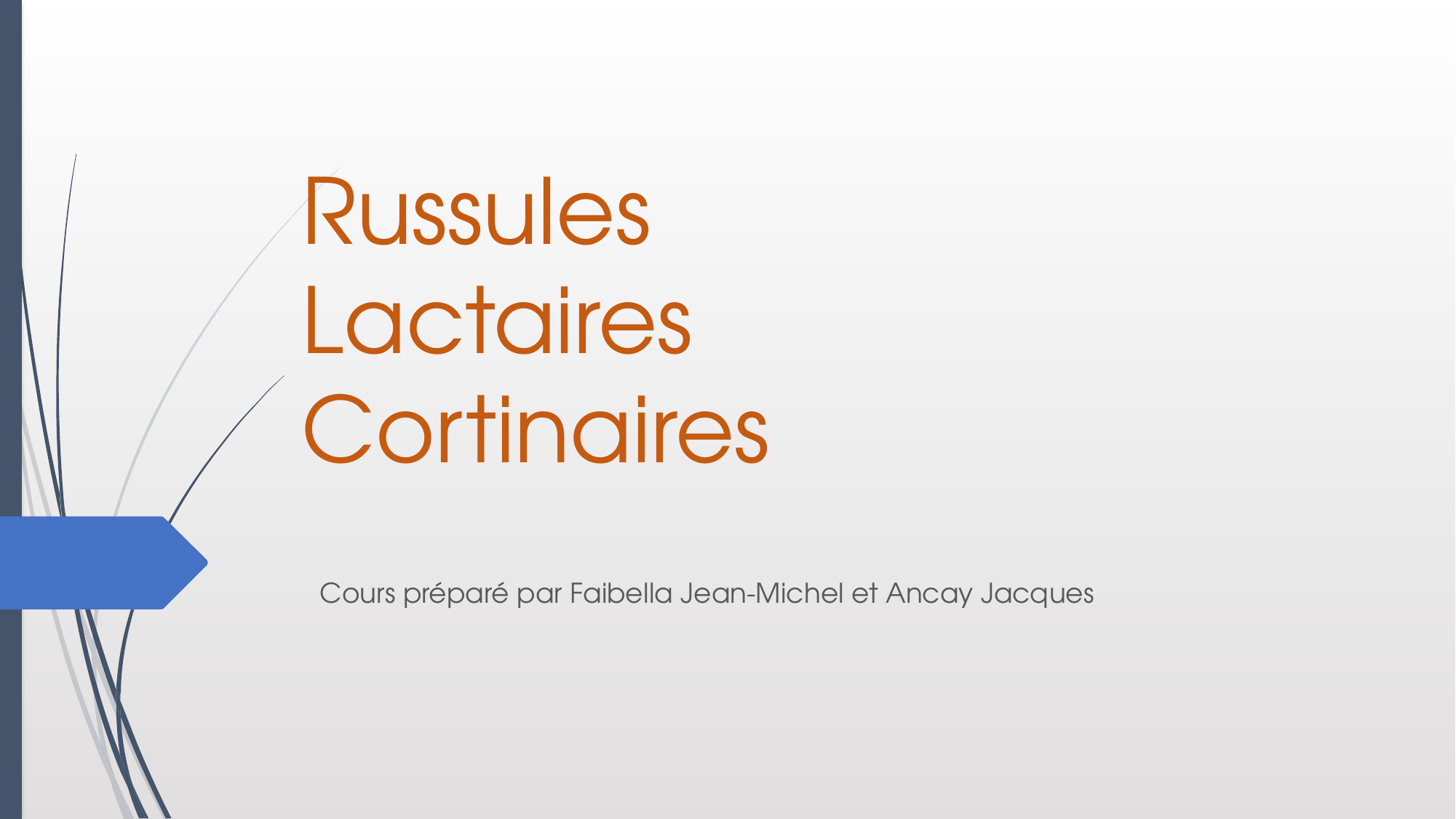

# Russules Lactaires Cortinaires
Cours préparé par Faibella Jean-Michel et Ancay Jacques